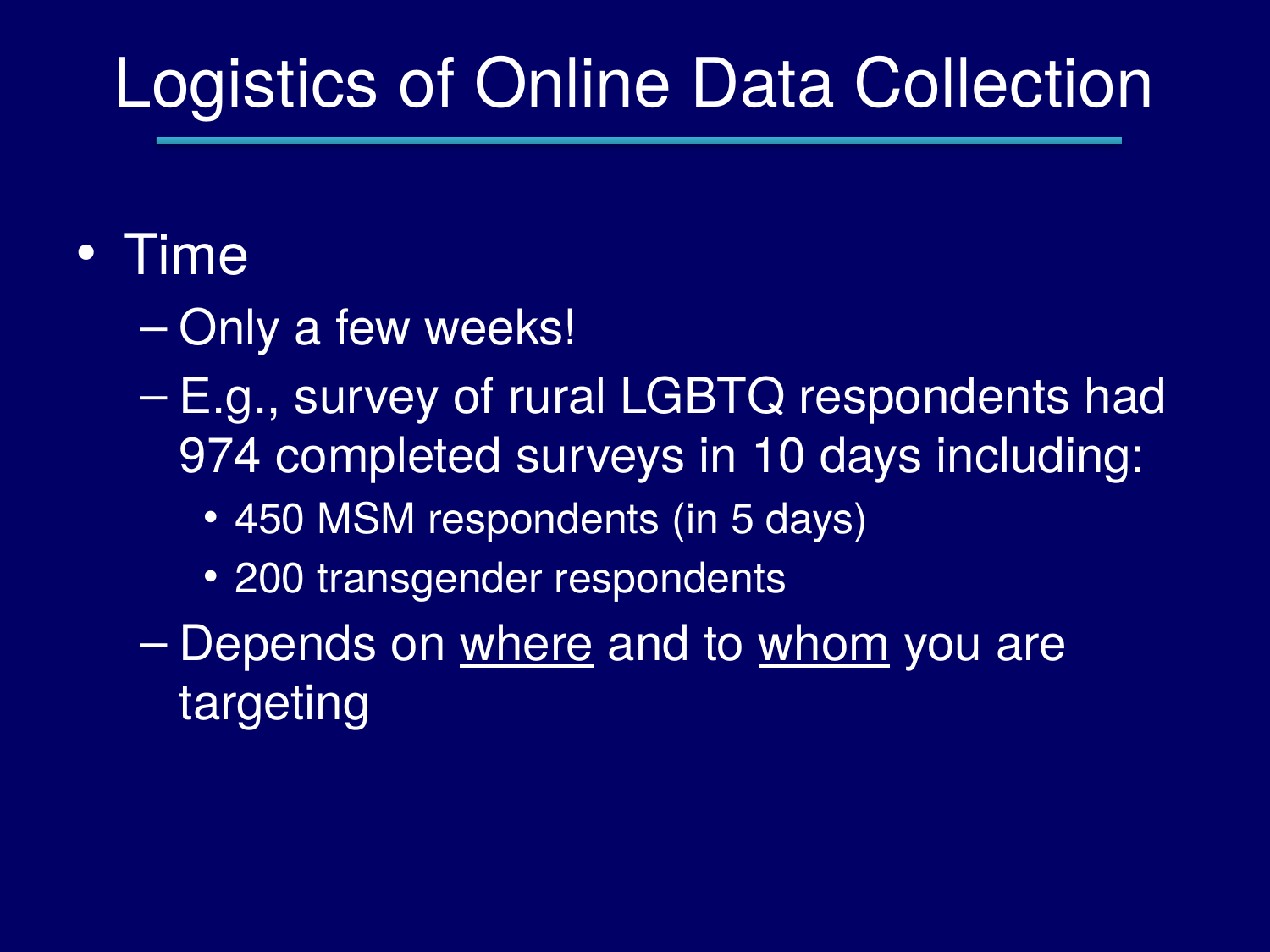

# Logistics of Online Data Collection

Time
Only a few weeks!
E.g., survey of rural LGBTQ respondents had 974 completed surveys in 10 days including:
450 MSM respondents (in 5 days)
200 transgender respondents
Depends on where and to whom you are targeting